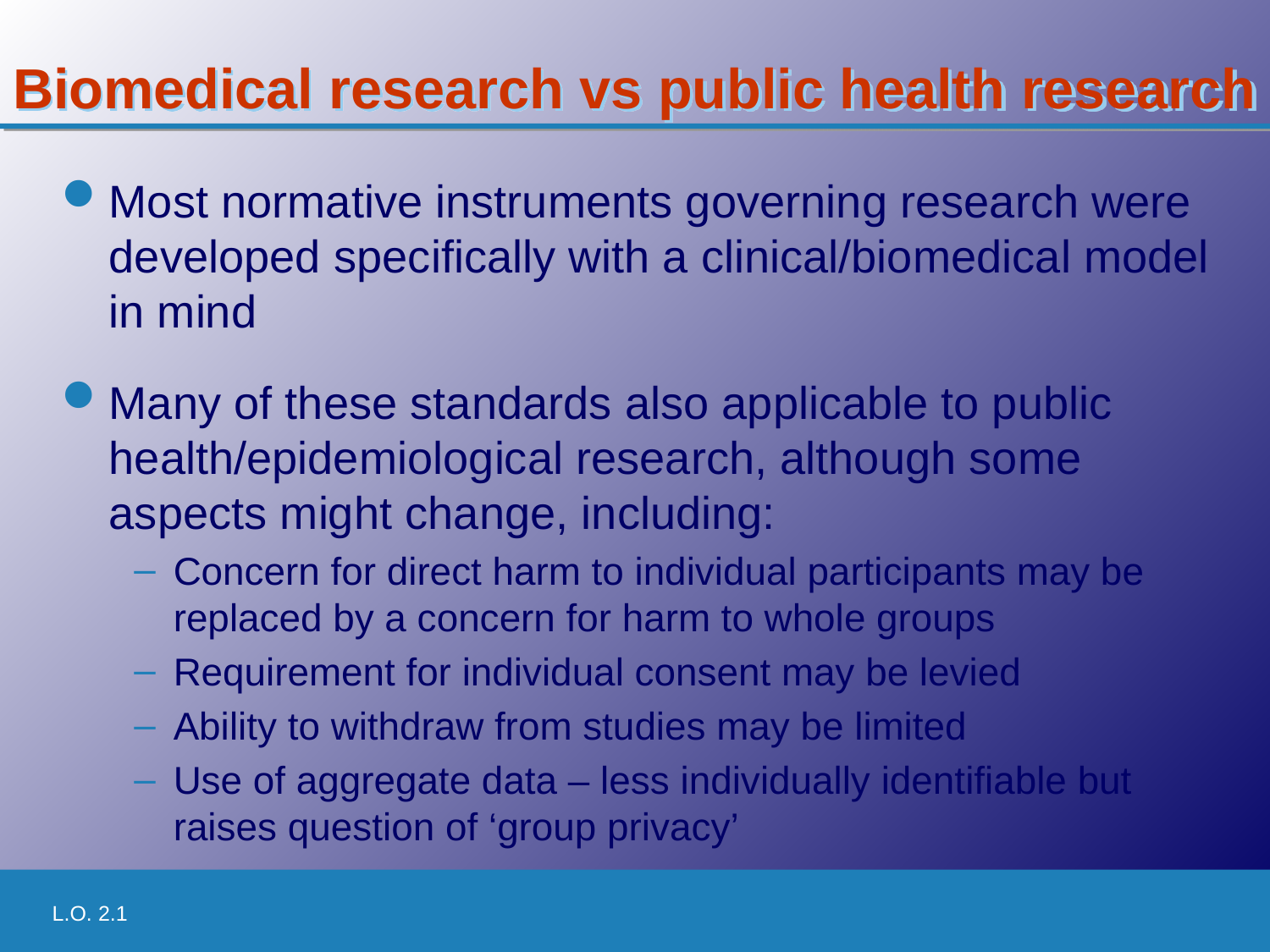

# Biomedical research vs public health research
Most normative instruments governing research were developed specifically with a clinical/biomedical model in mind
Many of these standards also applicable to public health/epidemiological research, although some aspects might change, including:
Concern for direct harm to individual participants may be replaced by a concern for harm to whole groups
Requirement for individual consent may be levied
Ability to withdraw from studies may be limited
Use of aggregate data – less individually identifiable but raises question of ‘group privacy’